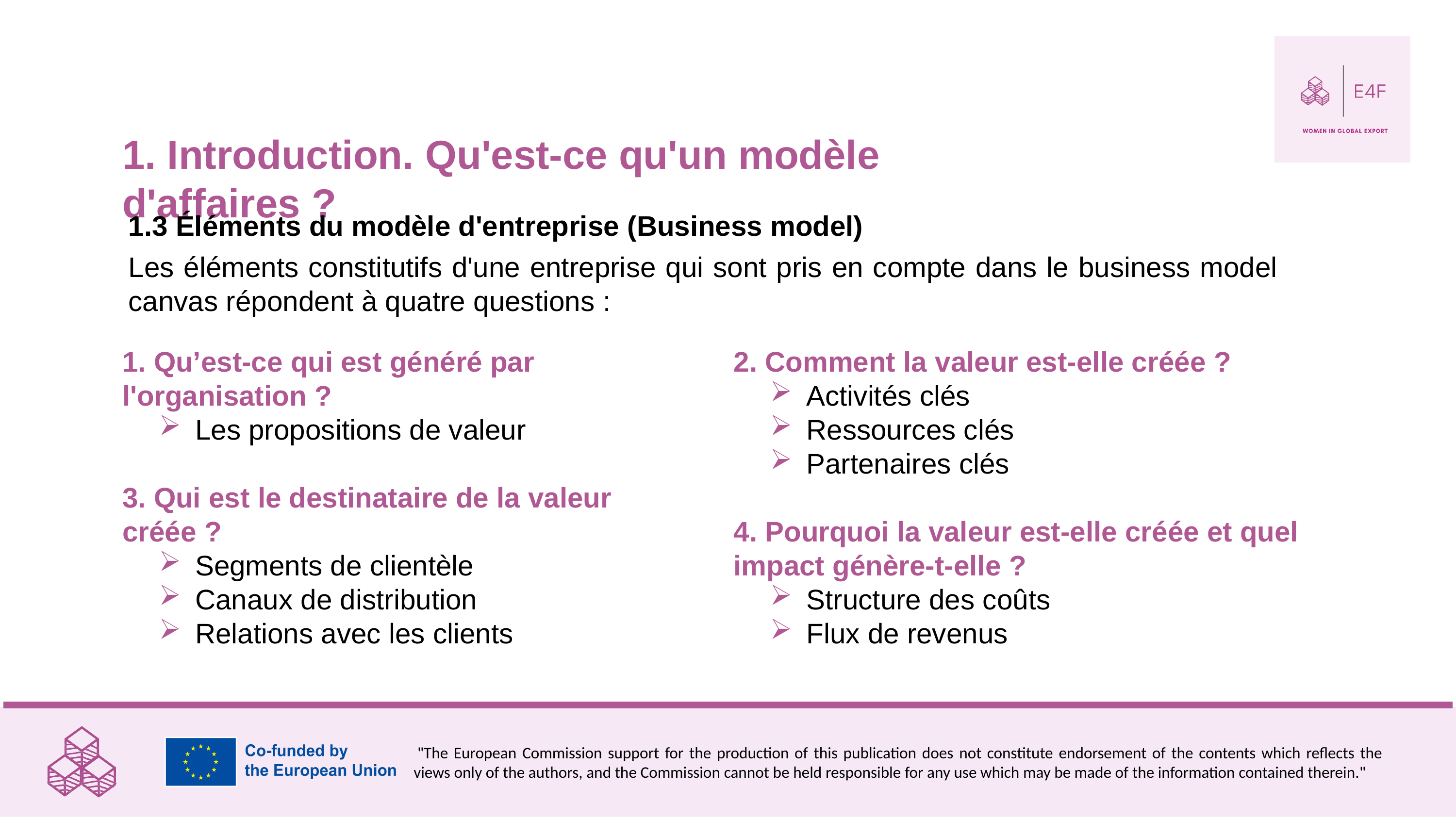

1. Introduction. Qu'est-ce qu'un modèle d'affaires ?
1.3 Éléments du modèle d'entreprise (Business model)
Les éléments constitutifs d'une entreprise qui sont pris en compte dans le business model canvas répondent à quatre questions :
1. Qu’est-ce qui est généré par l'organisation ?
Les propositions de valeur
3. Qui est le destinataire de la valeur créée ?
Segments de clientèle
Canaux de distribution
Relations avec les clients
2. Comment la valeur est-elle créée ?
Activités clés
Ressources clés
Partenaires clés
4. Pourquoi la valeur est-elle créée et quel impact génère-t-elle ?
Structure des coûts
Flux de revenus